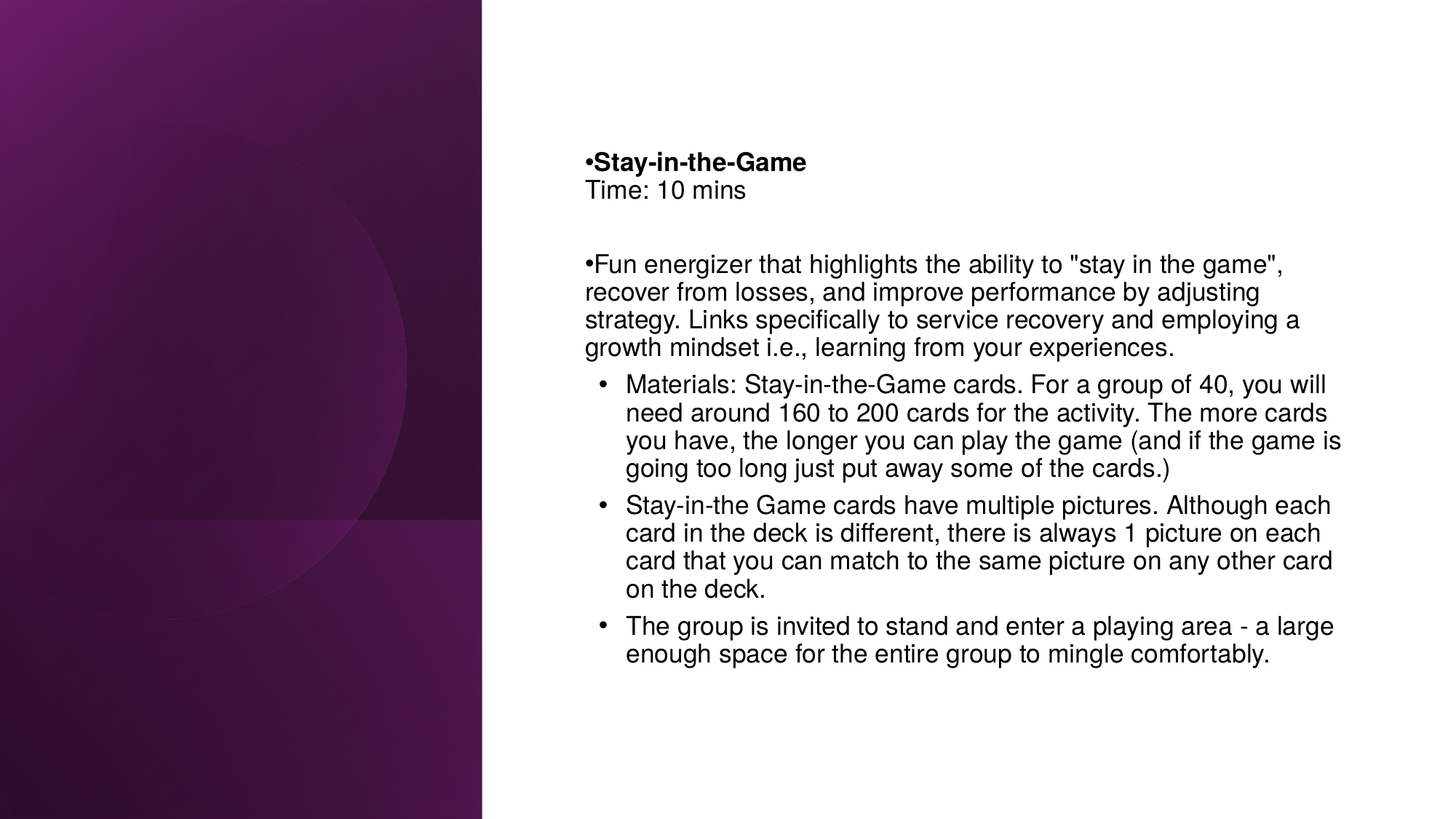

Stay-in-the-Game
Time: 10 mins

Fun energizer that highlights the ability to "stay in the game", recover from losses, and improve performance by adjusting strategy. Links specifically to service recovery and employing a growth mindset i.e., learning from your experiences.
Materials: Stay-in-the-Game cards. For a group of 40, you will need around 160 to 200 cards for the activity. The more cards you have, the longer you can play the game (and if the game is going too long just put away some of the cards.)
Stay-in-the Game cards have multiple pictures. Although each card in the deck is different, there is always 1 picture on each card that you can match to the same picture on any other card on the deck.
The group is invited to stand and enter a playing area - a large enough space for the entire group to mingle comfortably.